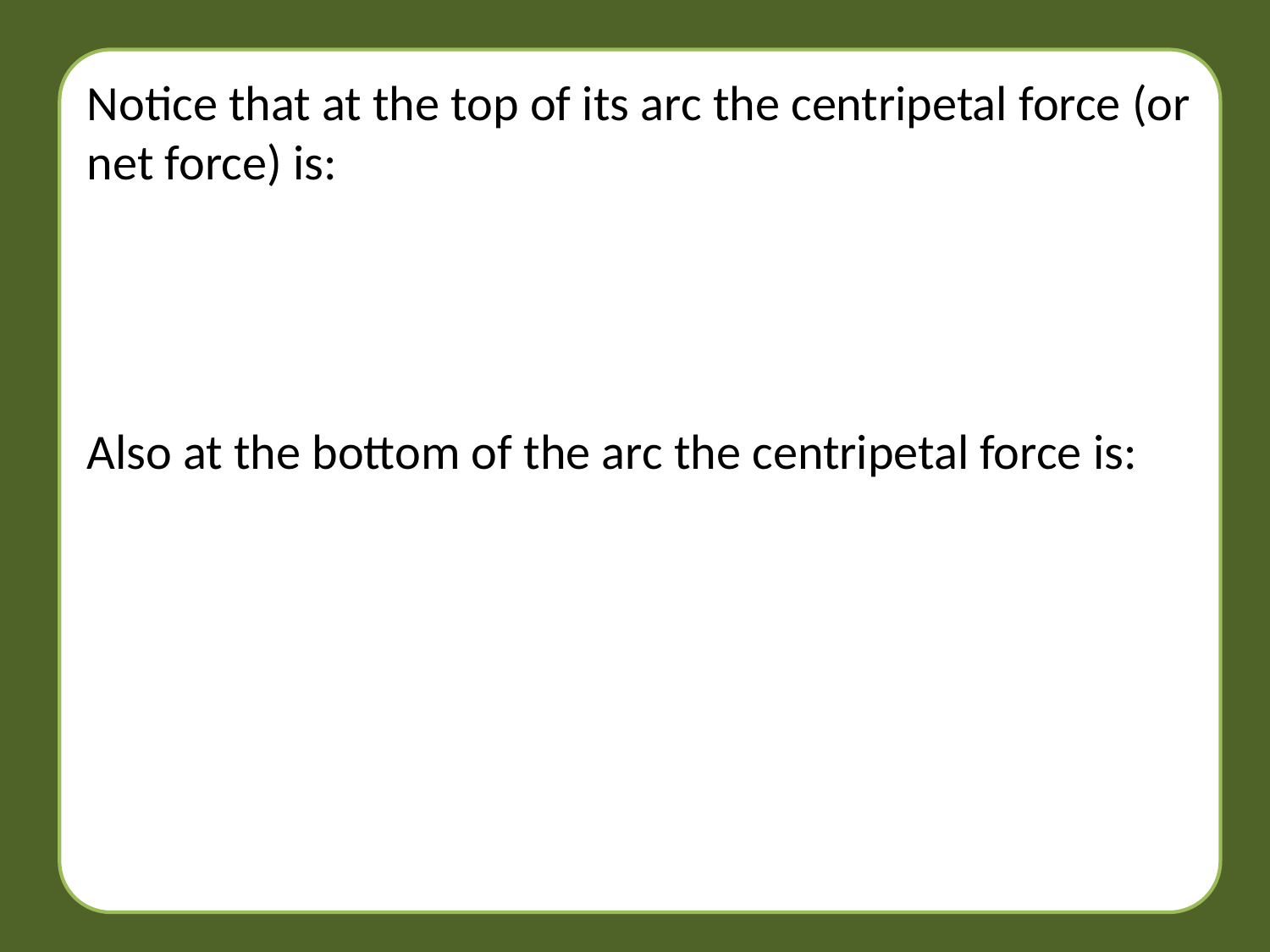

Notice that at the top of its arc the centripetal force (or net force) is:

Also at the bottom of the arc the centripetal force is: